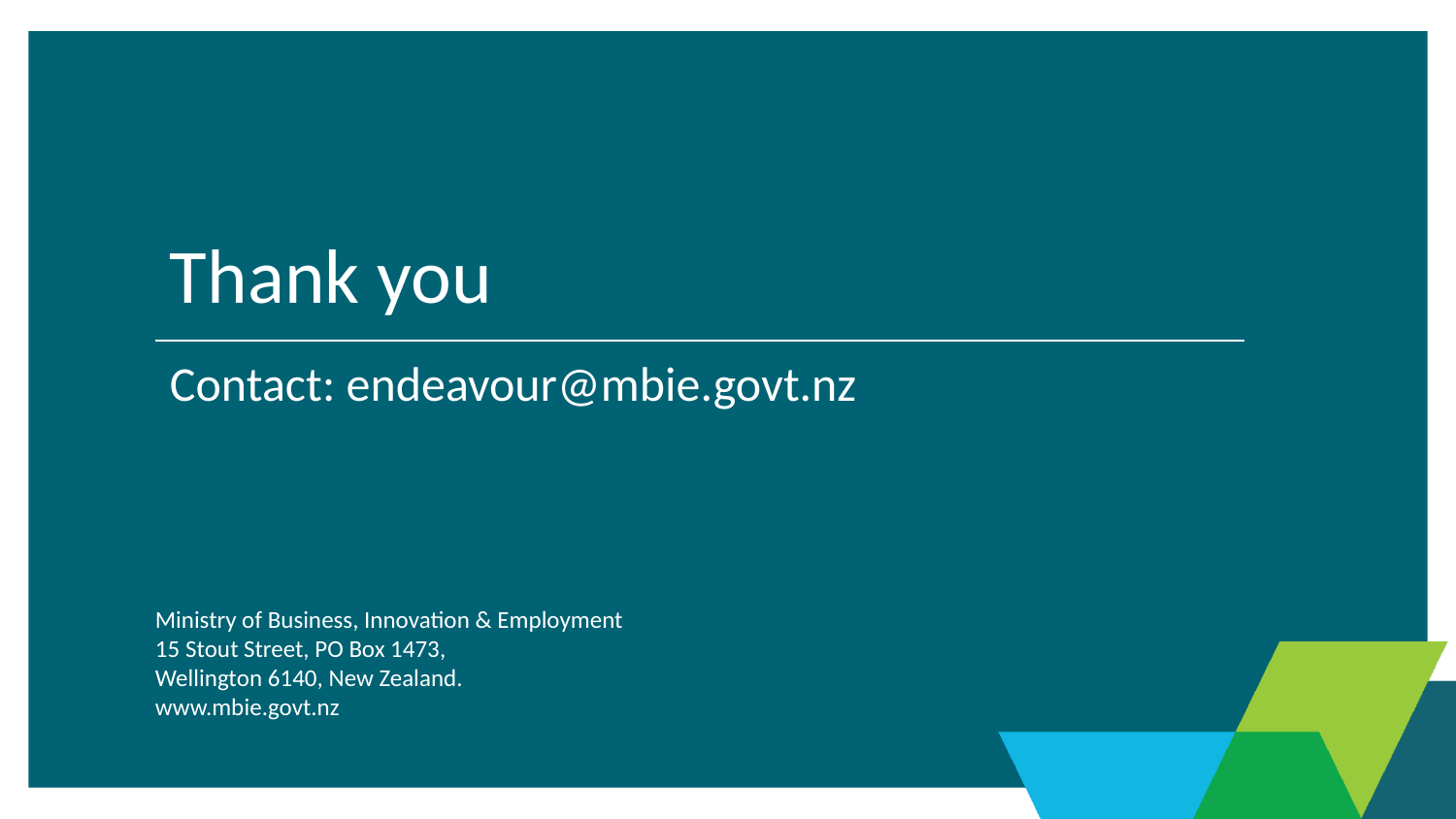

# Thank you
Contact: endeavour@mbie.govt.nz

Ministry of Business, Innovation & Employment
15 Stout Street, PO Box 1473,
Wellington 6140, New Zealand.
www.mbie.govt.nz